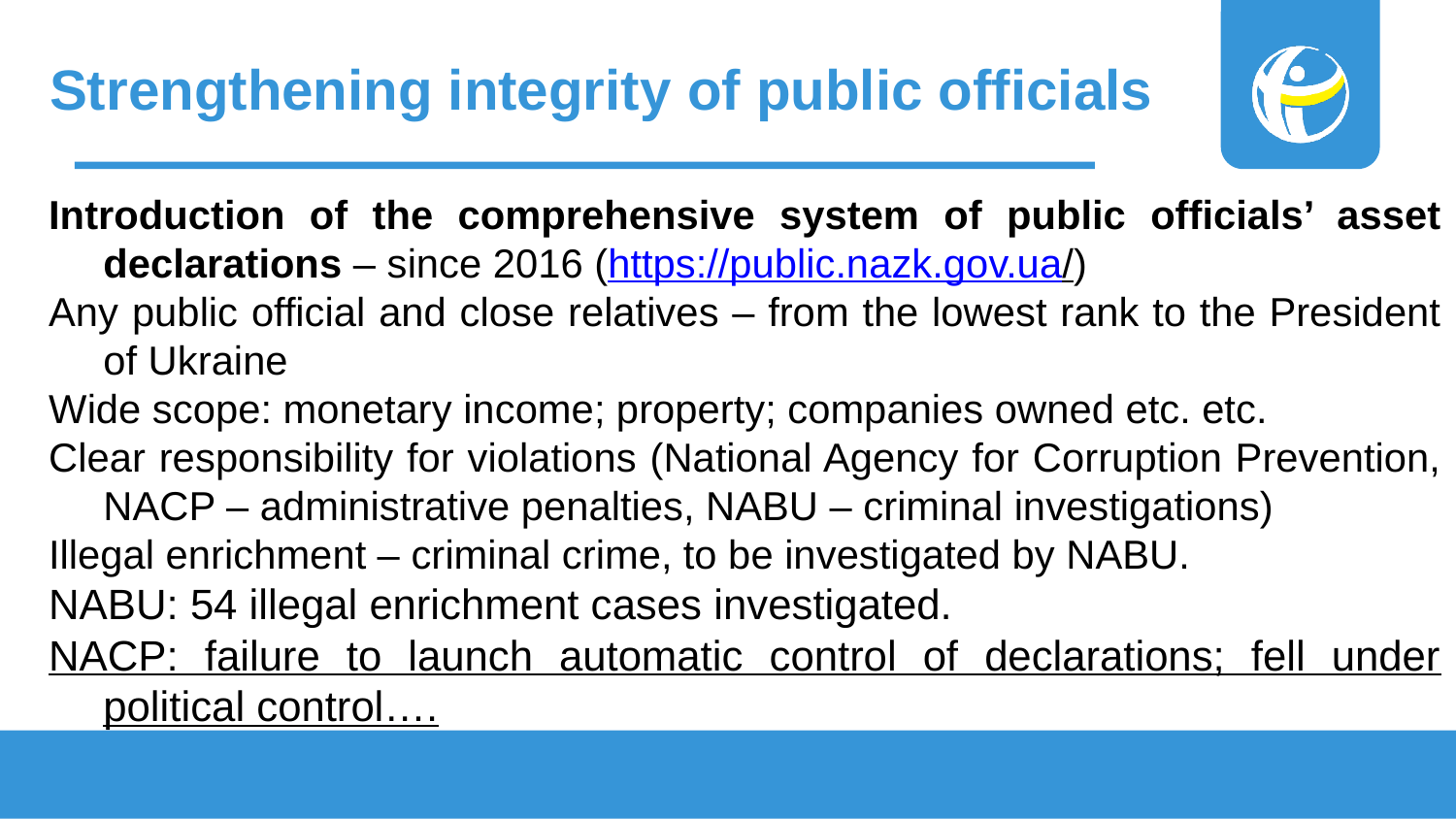

# Strengthening integrity of public officials
Introduction of the comprehensive system of public officials’ asset declarations – since 2016 (https://public.nazk.gov.ua/)
Any public official and close relatives – from the lowest rank to the President of Ukraine
Wide scope: monetary income; property; companies owned etc. etc.
Clear responsibility for violations (National Agency for Corruption Prevention, NACP – administrative penalties, NABU – criminal investigations)
Illegal enrichment – criminal crime, to be investigated by NABU.
NABU: 54 illegal enrichment cases investigated.
NACP: failure to launch automatic control of declarations; fell under political control….